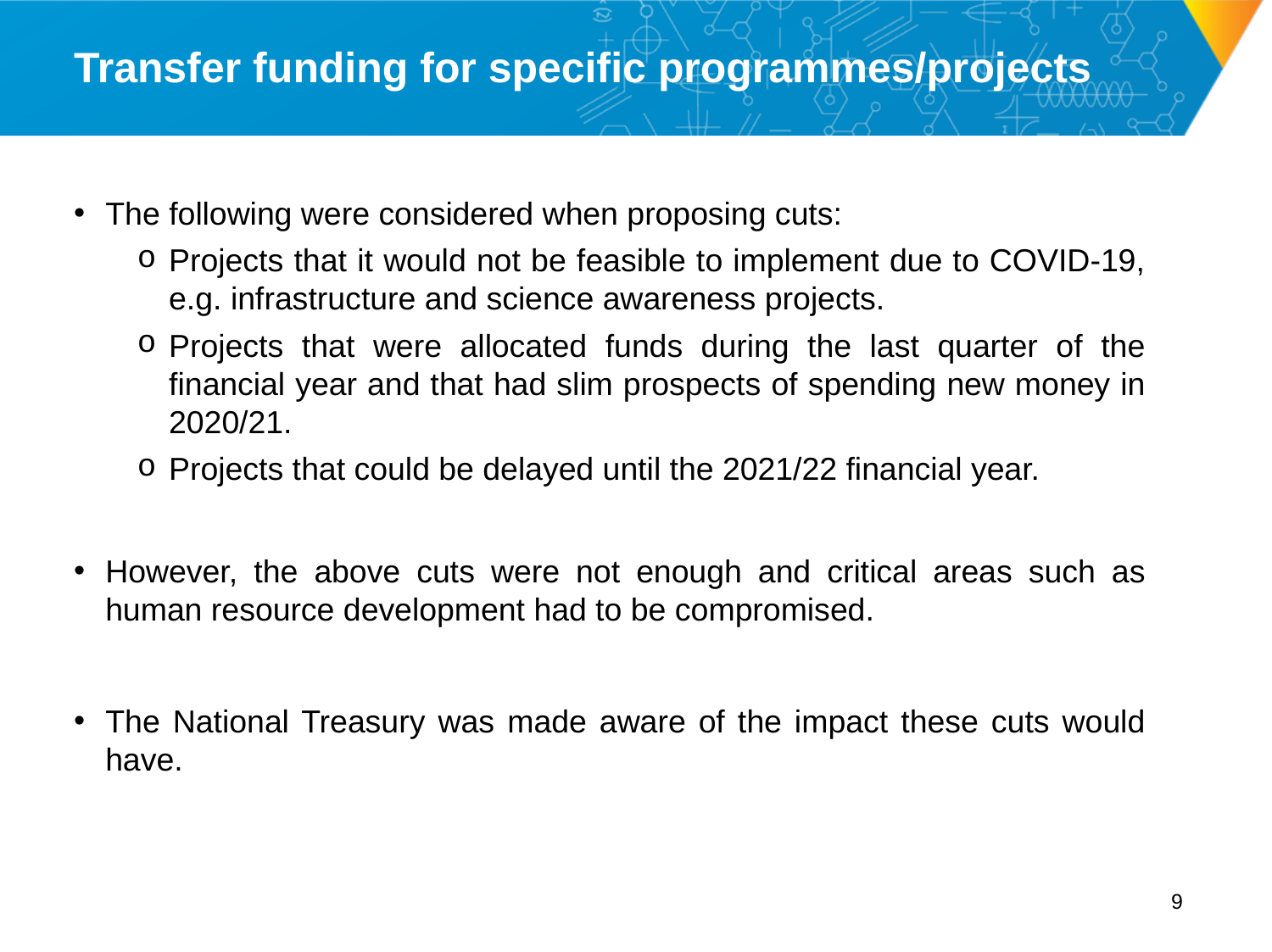

# Transfer funding for specific programmes/projects
The following were considered when proposing cuts:
Projects that it would not be feasible to implement due to COVID-19, e.g. infrastructure and science awareness projects.
Projects that were allocated funds during the last quarter of the financial year and that had slim prospects of spending new money in 2020/21.
Projects that could be delayed until the 2021/22 financial year.

However, the above cuts were not enough and critical areas such as human resource development had to be compromised.

The National Treasury was made aware of the impact these cuts would have.

9